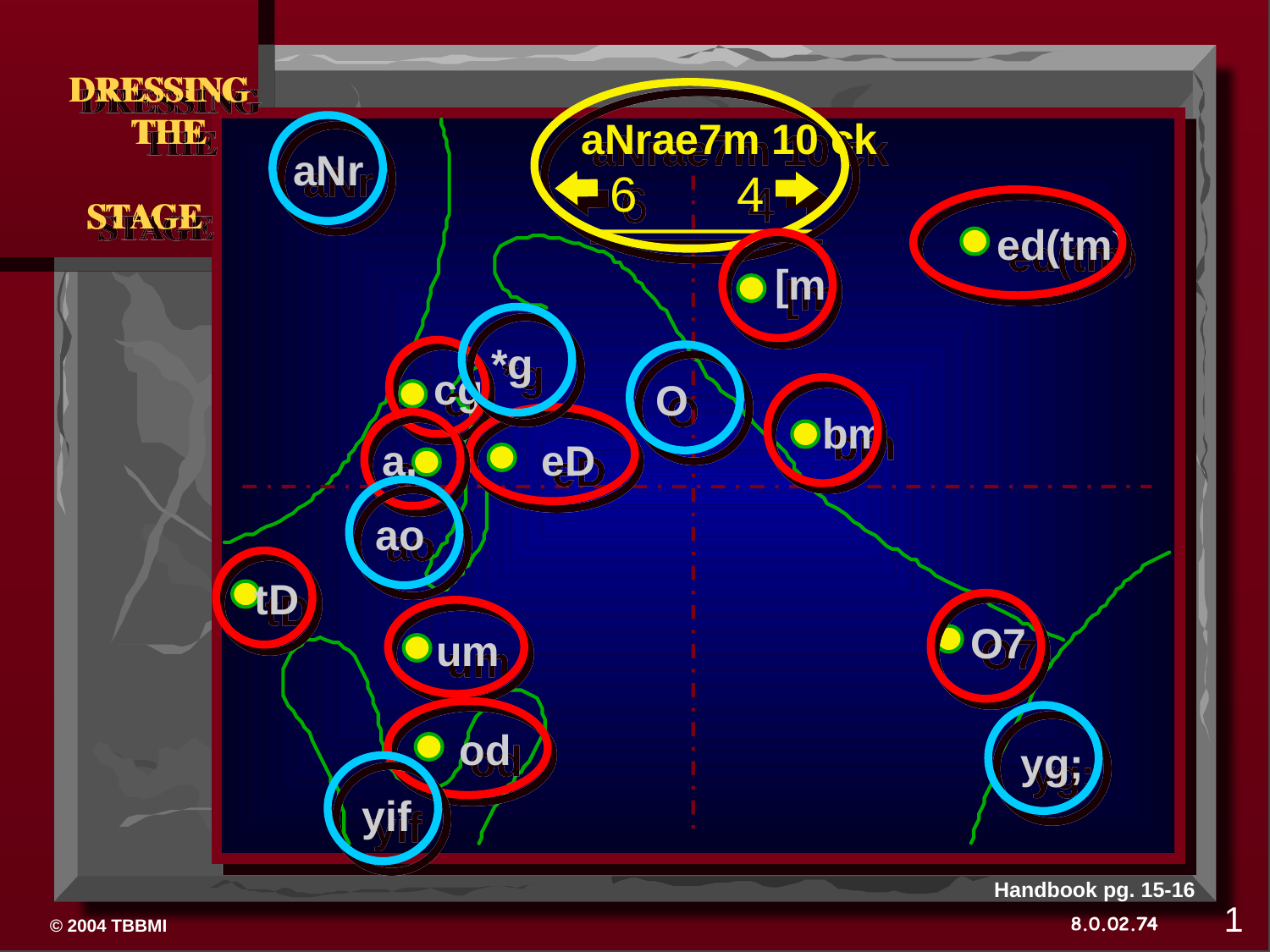

DRESSING
        THE
   STAGE

aNrae7m 10 ck

aNr

6
4

ed(tm)

[m

*g

cg

O

bm

a,
eD

ao

tD

O7
um

od
yg;

yif

Handbook pg. 15-16
1

74